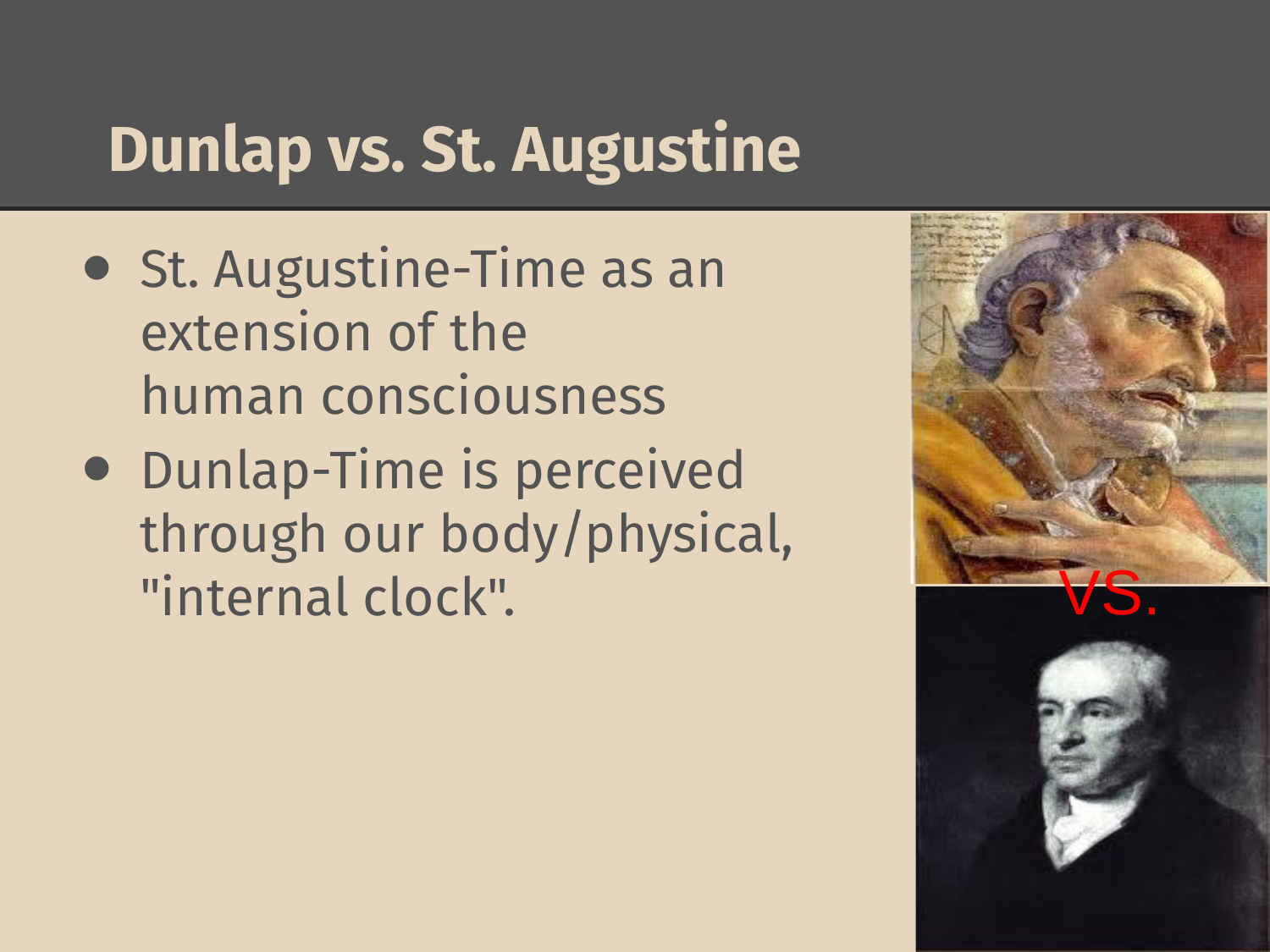

# Dunlap vs. St. Augustine

St. Augustine-Time as an
extension of the
human consciousness
Dunlap-Time is perceived
through our body/physical,
"internal clock".

VS.